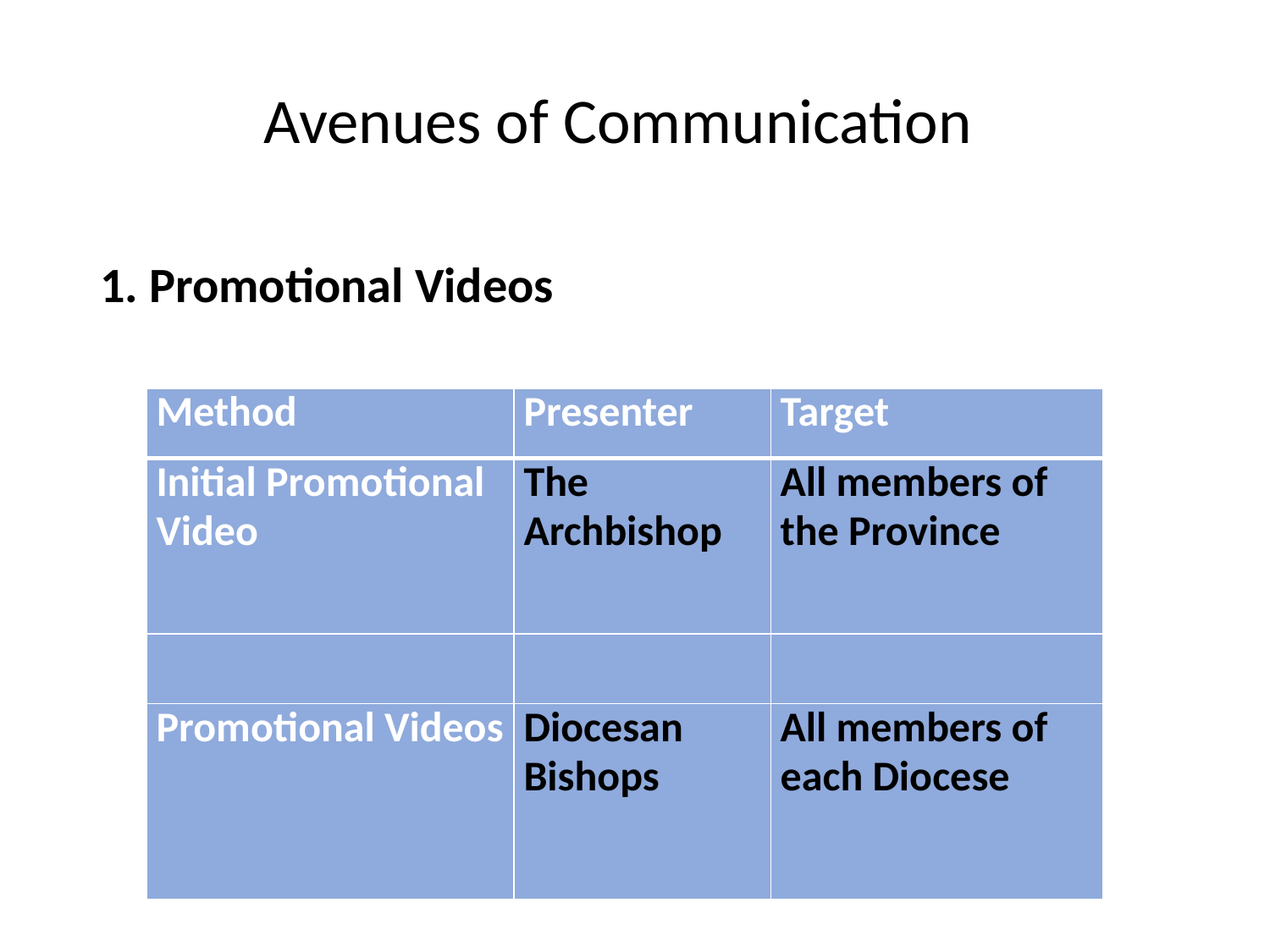

# Avenues of Communication
1. Promotional Videos

| Method | Presenter | Target |
| --- | --- | --- |
| Initial Promotional Video | The Archbishop | All members of the Province |
|  |  |  |
| Promotional Videos | Diocesan Bishops | All members of each Diocese |